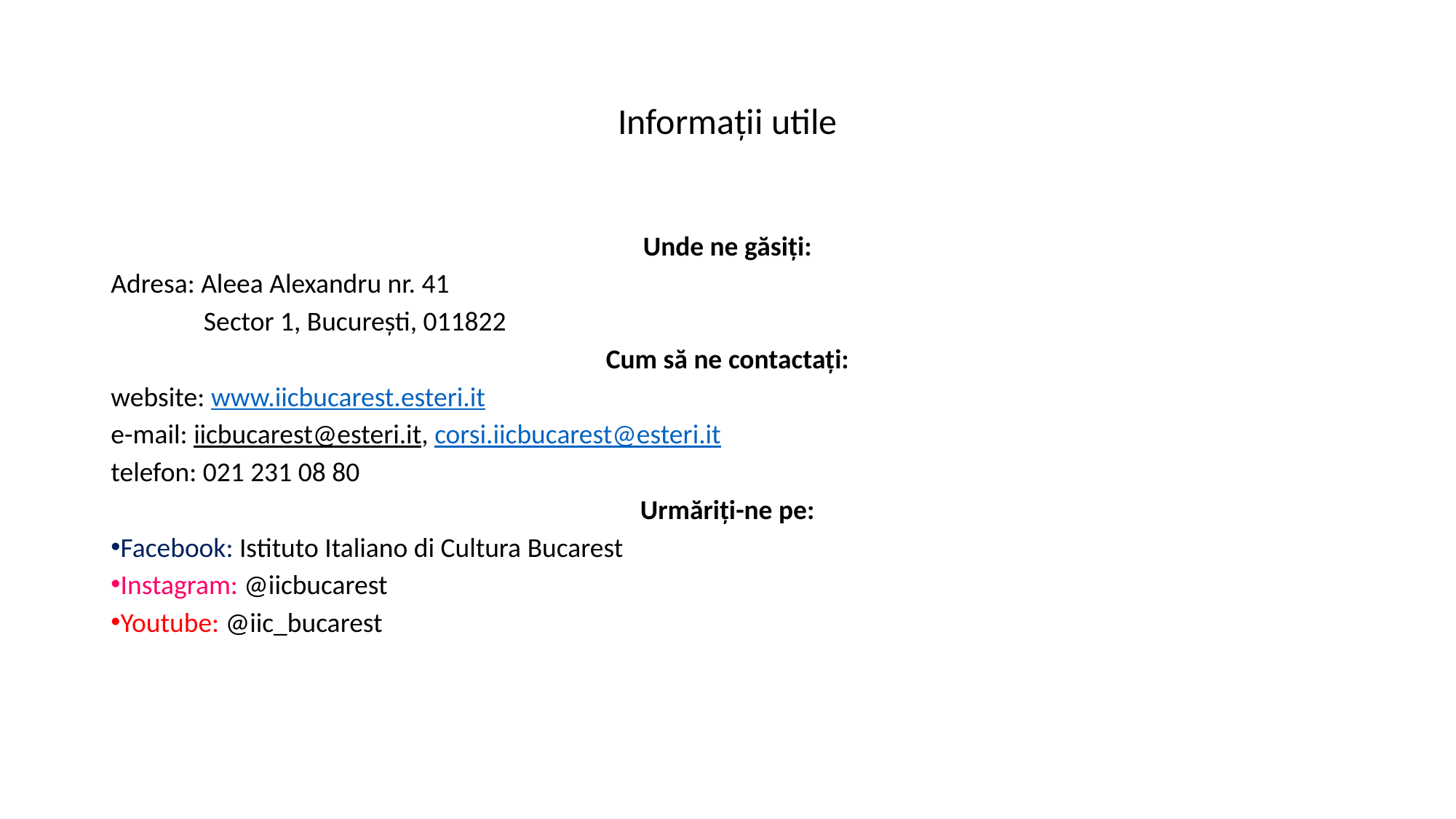

# Informații utile
Unde ne găsiți:
Adresa: Aleea Alexandru nr. 41
               Sector 1, București, 011822
Cum să ne contactați:
website: www.iicbucarest.esteri.it
e-mail: iicbucarest@esteri.it, corsi.iicbucarest@esteri.it
telefon: 021 231 08 80
Urmăriți-ne pe:
Facebook: Istituto Italiano di Cultura Bucarest
Instagram: @iicbucarest
Youtube: @iic_bucarest